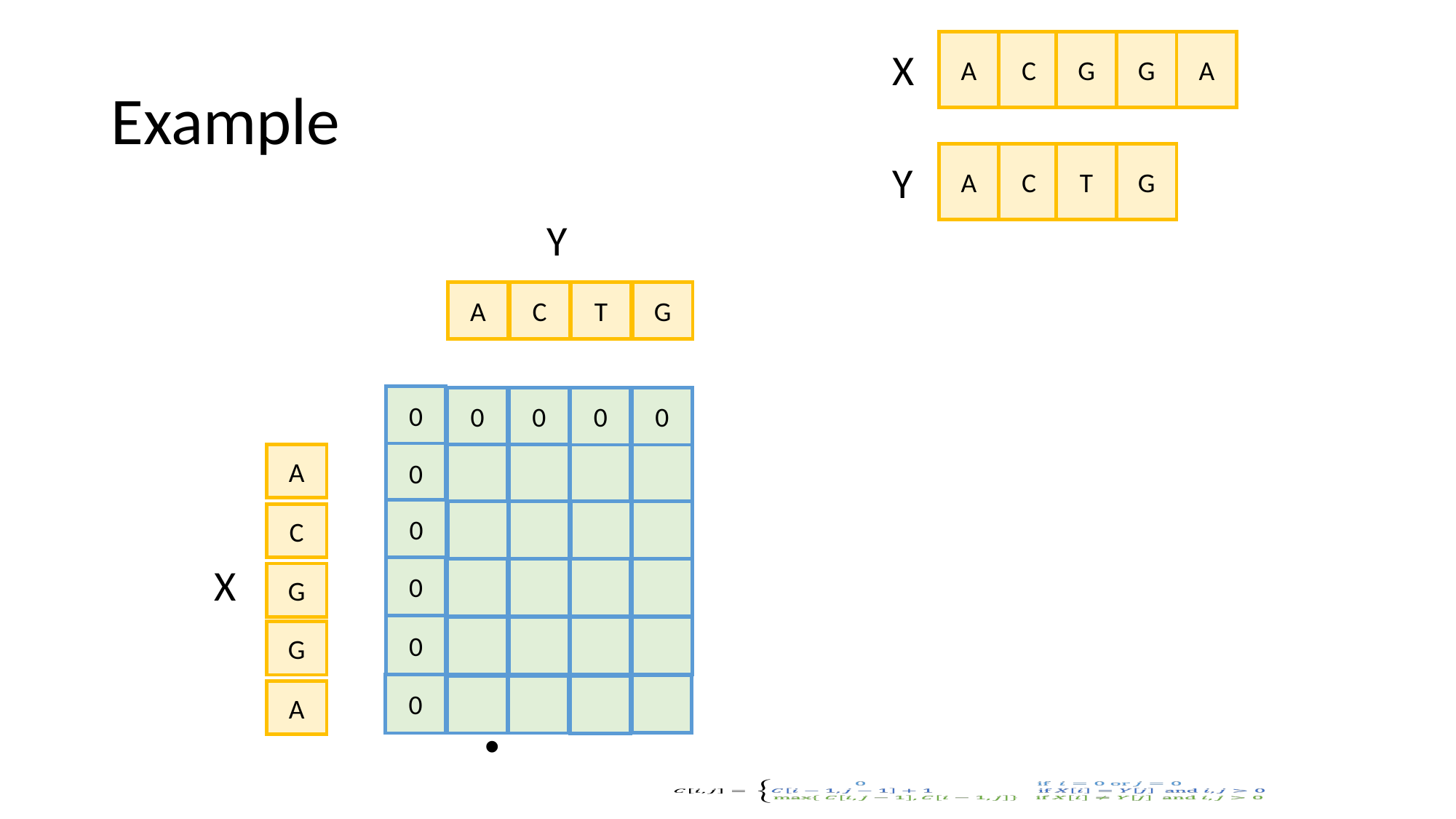

A
C
G
G
A
X
# Example
A
C
T
G
Y
Y
A
C
T
G
0
0
0
0
0

0

0

0

0

0

A
C
X
G
G
A